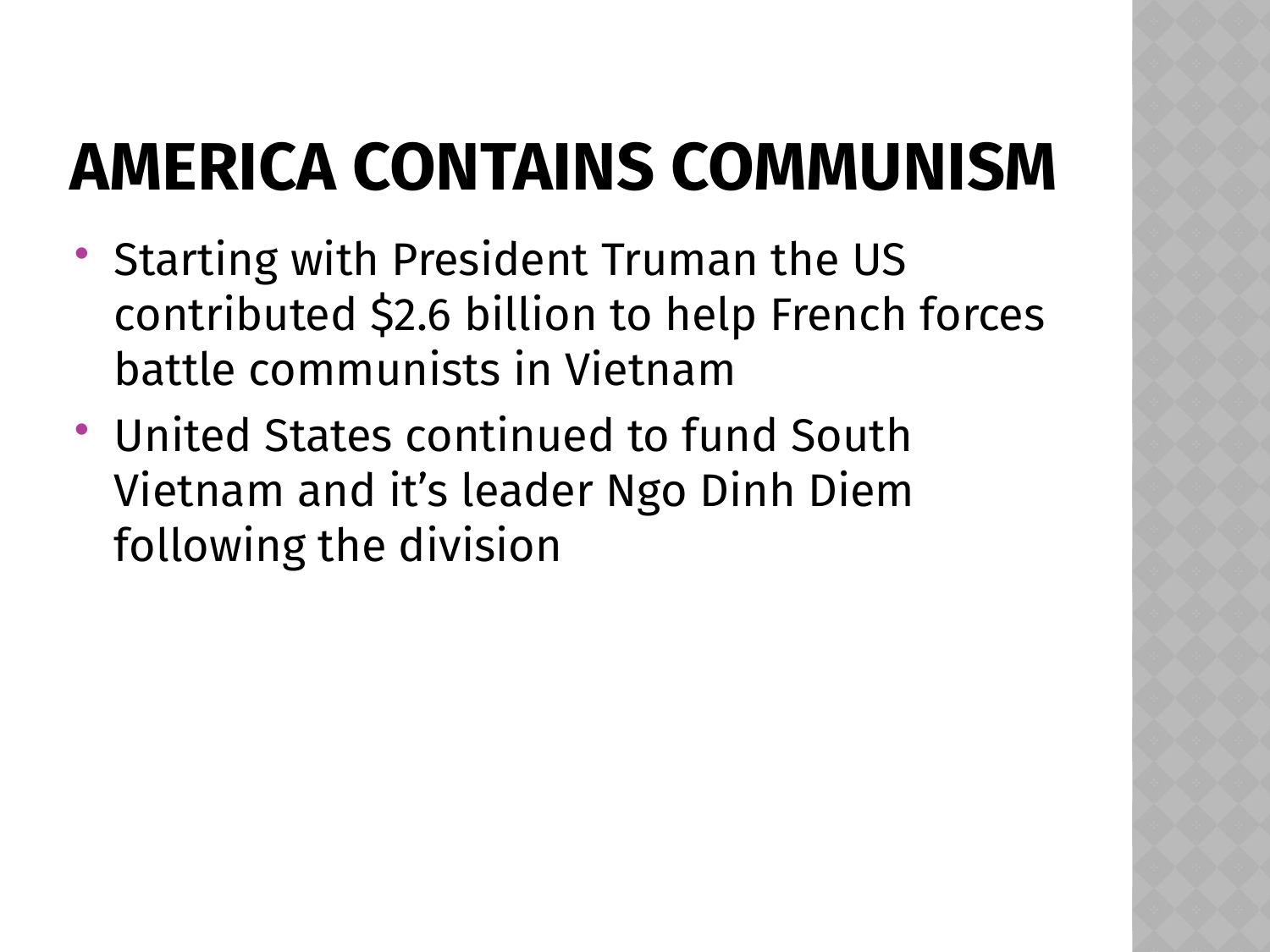

# America Contains Communism
Starting with President Truman the US contributed $2.6 billion to help French forces battle communists in Vietnam
United States continued to fund South Vietnam and it’s leader Ngo Dinh Diem following the division